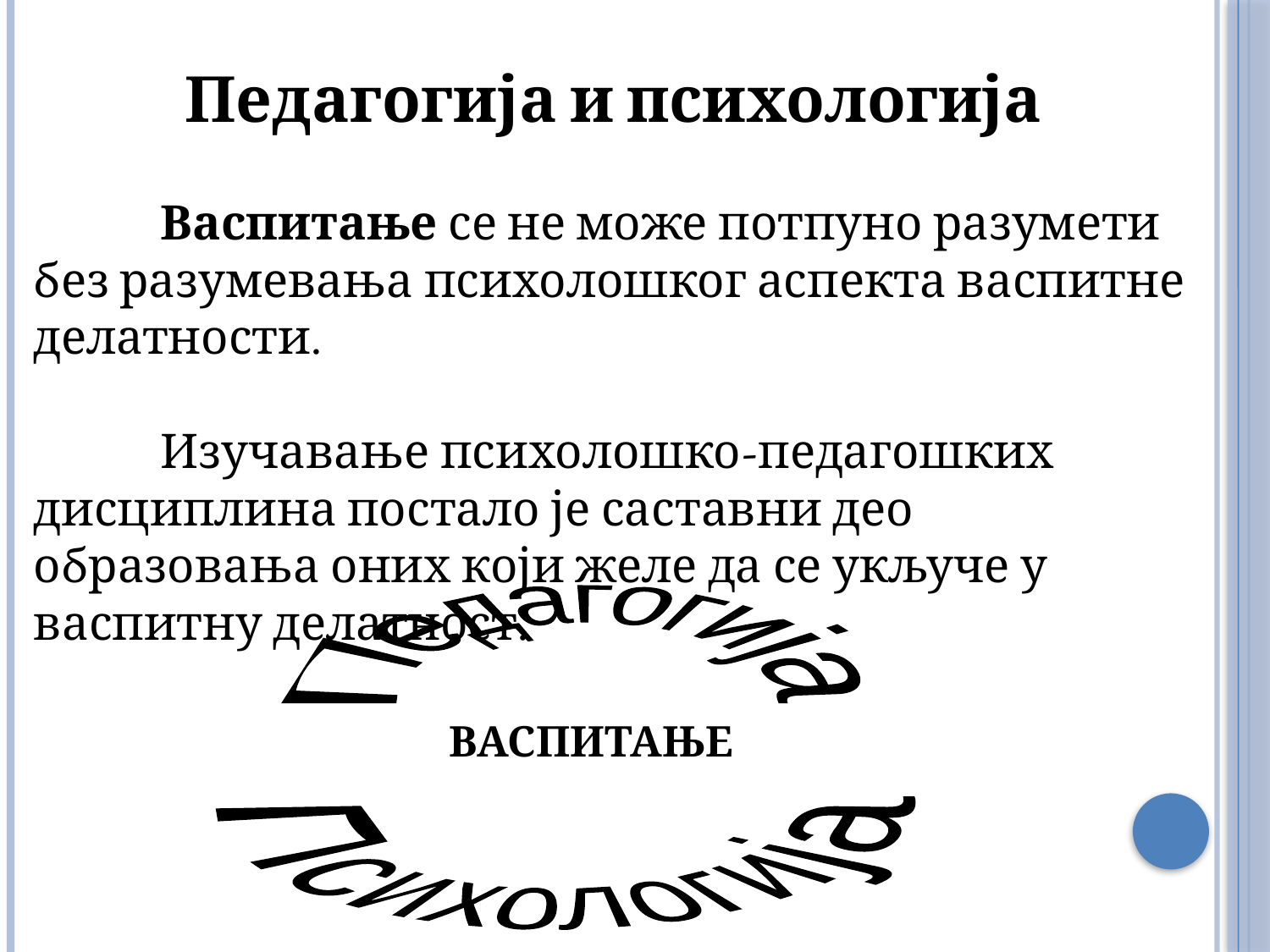

Педагогија и психологија

	Васпитање се не може потпуно разумети без разумевања психолошког аспекта васпитне делатности.

	Изучавање психолошко-педагошких дисциплина постало је саставни део образовања оних који желе да се укључе у васпитну делатност.

Педагогија
Психологија
  ВАСПИТАЊЕ